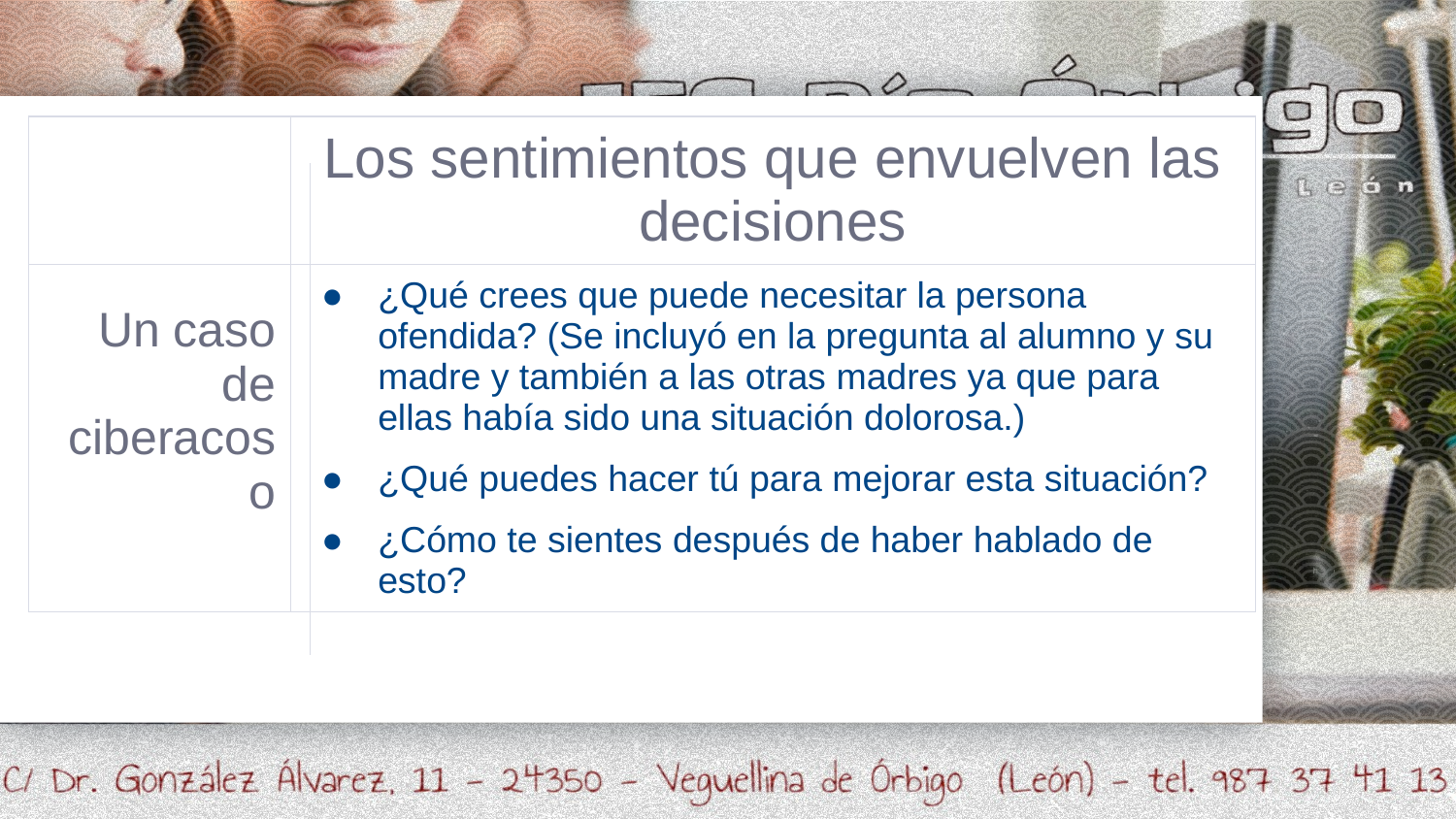

|  | Los sentimientos que envuelven las decisiones |
| --- | --- |
| Un caso de ciberacoso | ¿Qué crees que puede necesitar la persona ofendida? (Se incluyó en la pregunta al alumno y su madre y también a las otras madres ya que para ellas había sido una situación dolorosa.) ¿Qué puedes hacer tú para mejorar esta situación? ¿Cómo te sientes después de haber hablado de esto? |